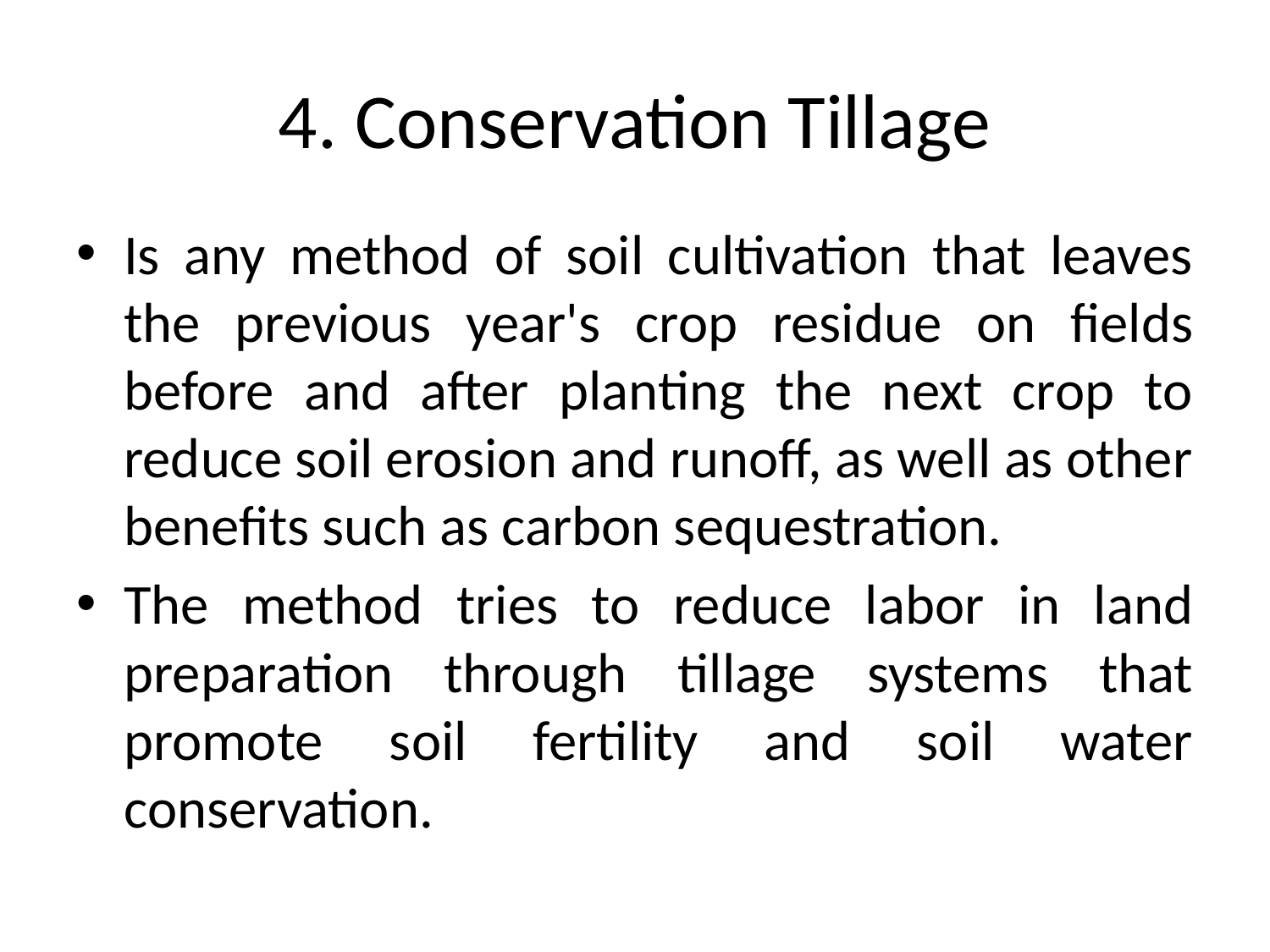

# 4. Conservation Tillage
Is any method of soil cultivation that leaves the previous year's crop residue on fields before and after planting the next crop to reduce soil erosion and runoff, as well as other benefits such as carbon sequestration.
The method tries to reduce labor in land preparation through tillage systems that promote soil fertility and soil water conservation.